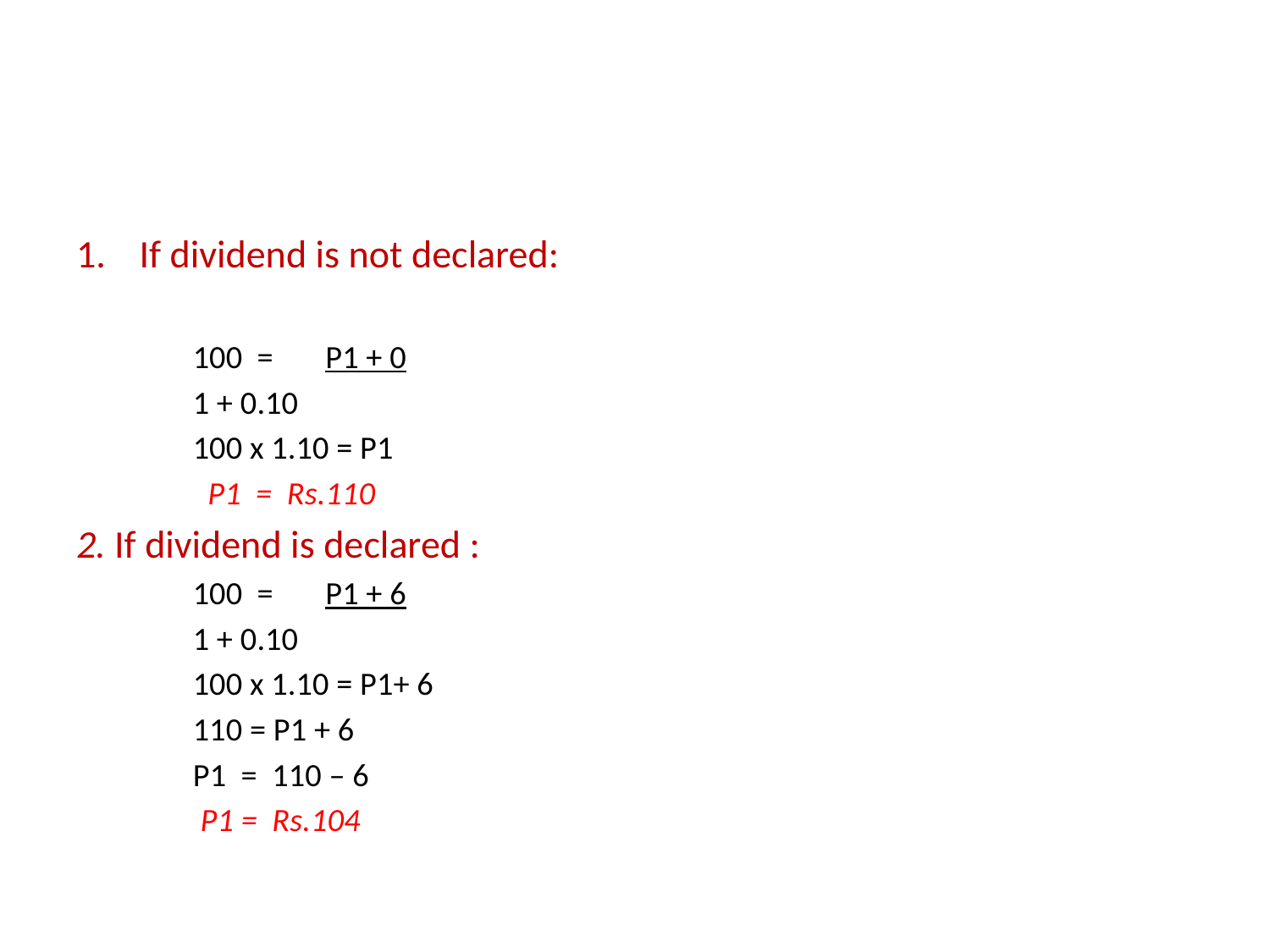

#
If dividend is not declared:

			100  =       P1 + 0
				1 + 0.10
			100 x 1.10 = P1
			  P1  =  Rs.110
2. If dividend is declared :
			100  =       P1 + 6
				1 + 0.10
			100 x 1.10 = P1+ 6
			110 = P1 + 6
			P1  =  110 – 6
			 P1 =  Rs.104